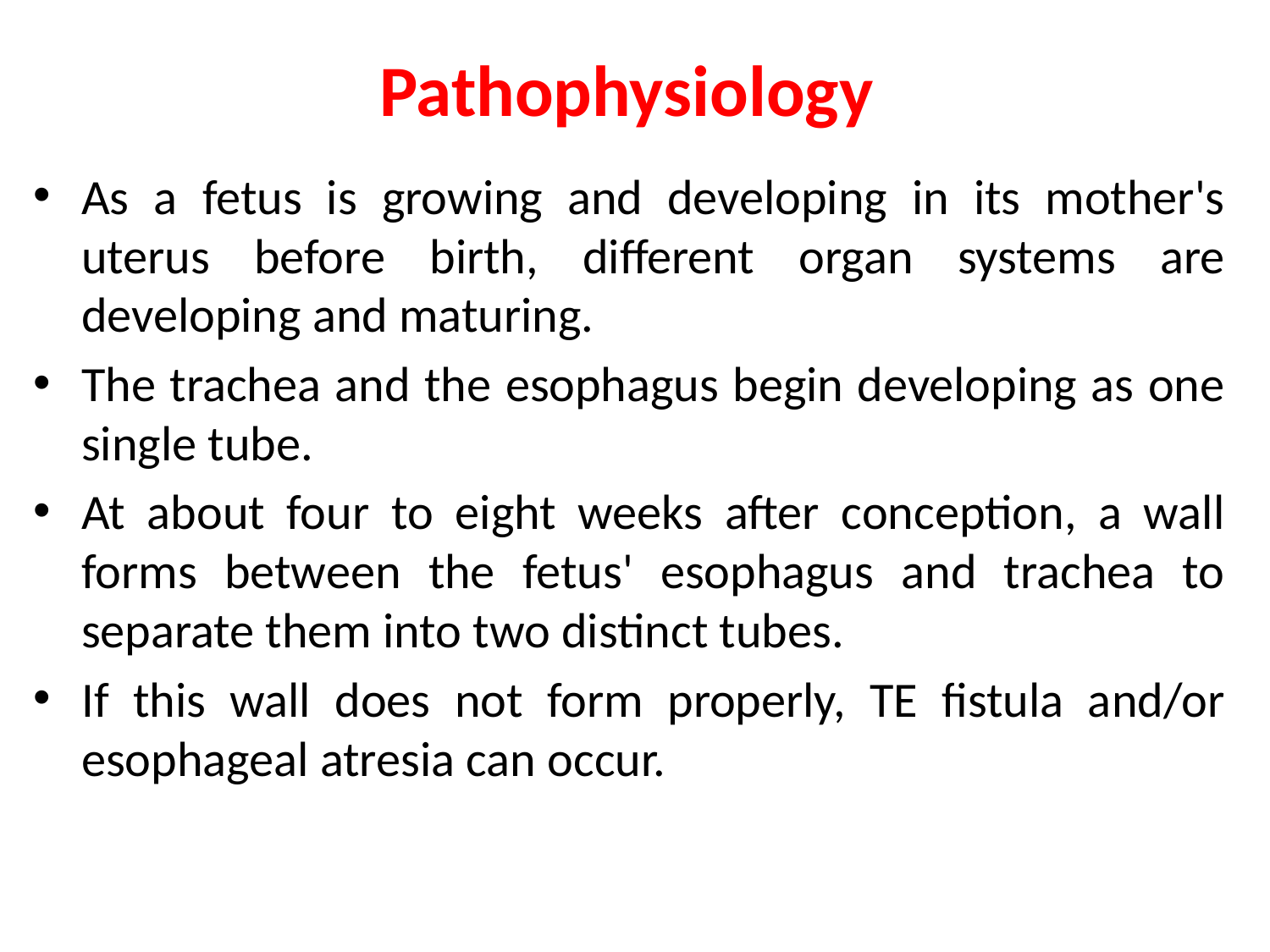

# Pathophysiology
As a fetus is growing and developing in its mother's uterus before birth, different organ systems are developing and maturing.
The trachea and the esophagus begin developing as one single tube.
At about four to eight weeks after conception, a wall forms between the fetus' esophagus and trachea to separate them into two distinct tubes.
If this wall does not form properly, TE fistula and/or esophageal atresia can occur.